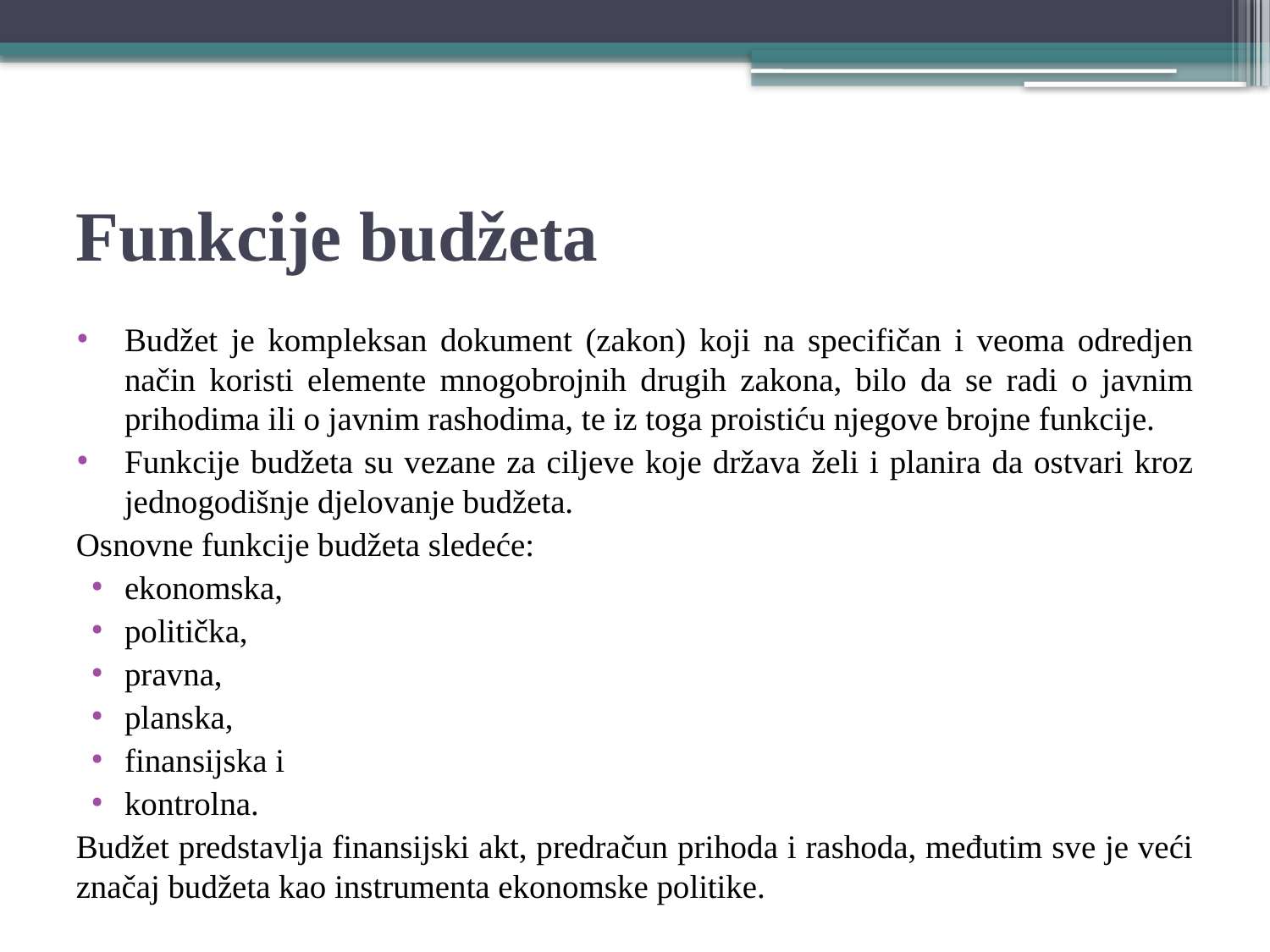

# Funkcije budžeta
Budžet je kompleksan dokument (zakon) koji na specifičan i veoma odredjen način koristi elemente mnogobrojnih drugih zakona, bilo da se radi o javnim prihodima ili o javnim rashodima, te iz toga proistiću njegove brojne funkcije.
Funkcije budžeta su vezane za ciljeve koje država želi i planira da ostvari kroz jednogodišnje djelovanje budžeta.
Osnovne funkcije budžeta sledeće:
ekonomska,
politička,
pravna,
planska,
finansijska i
kontrolna.
Budžet predstavlja finansijski akt, predračun prihoda i rashoda, međutim sve je veći značaj budžeta kao instrumenta ekonomske politike.